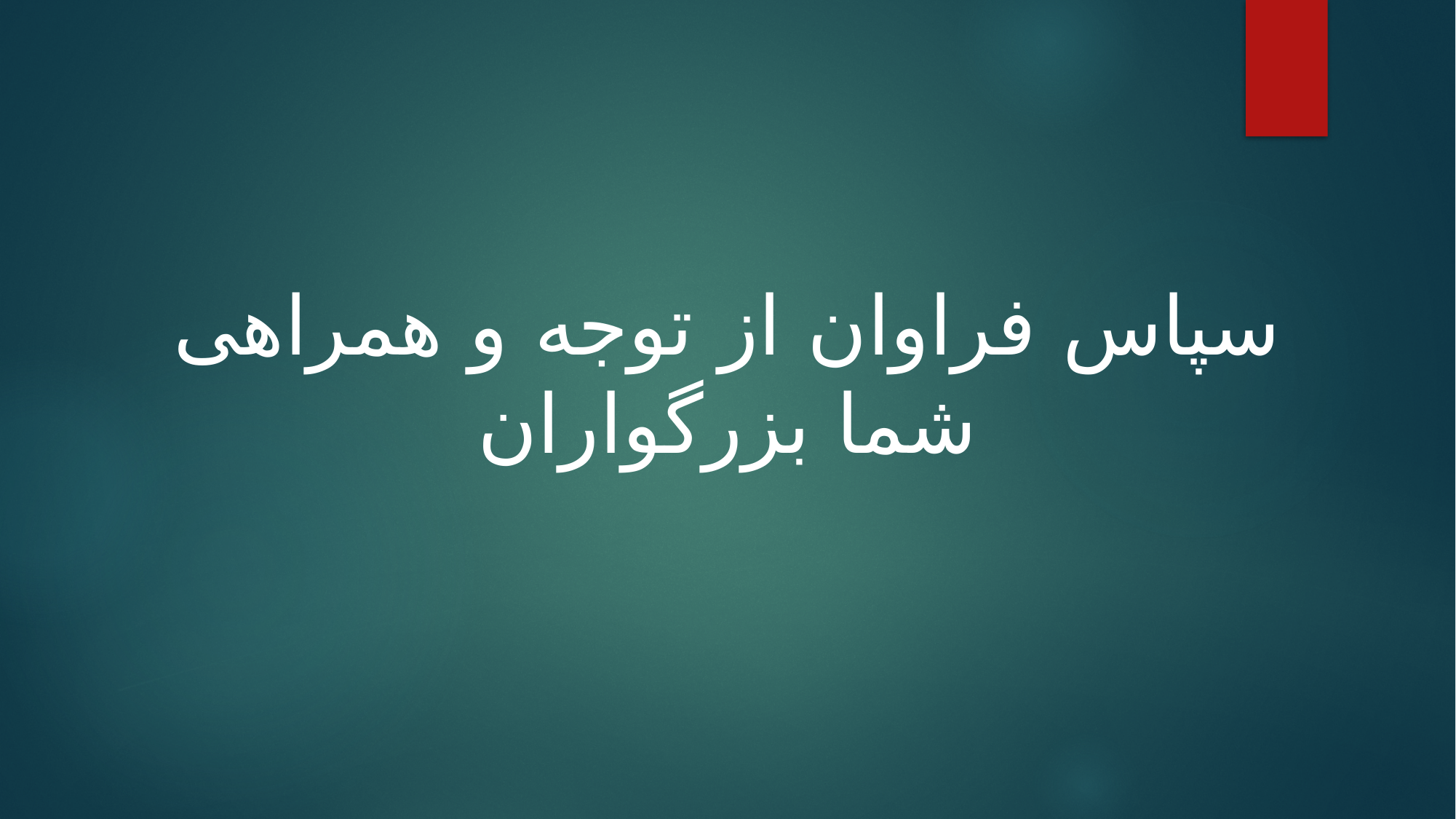

#
سپاس فراوان از توجه و همراهی شما بزرگواران